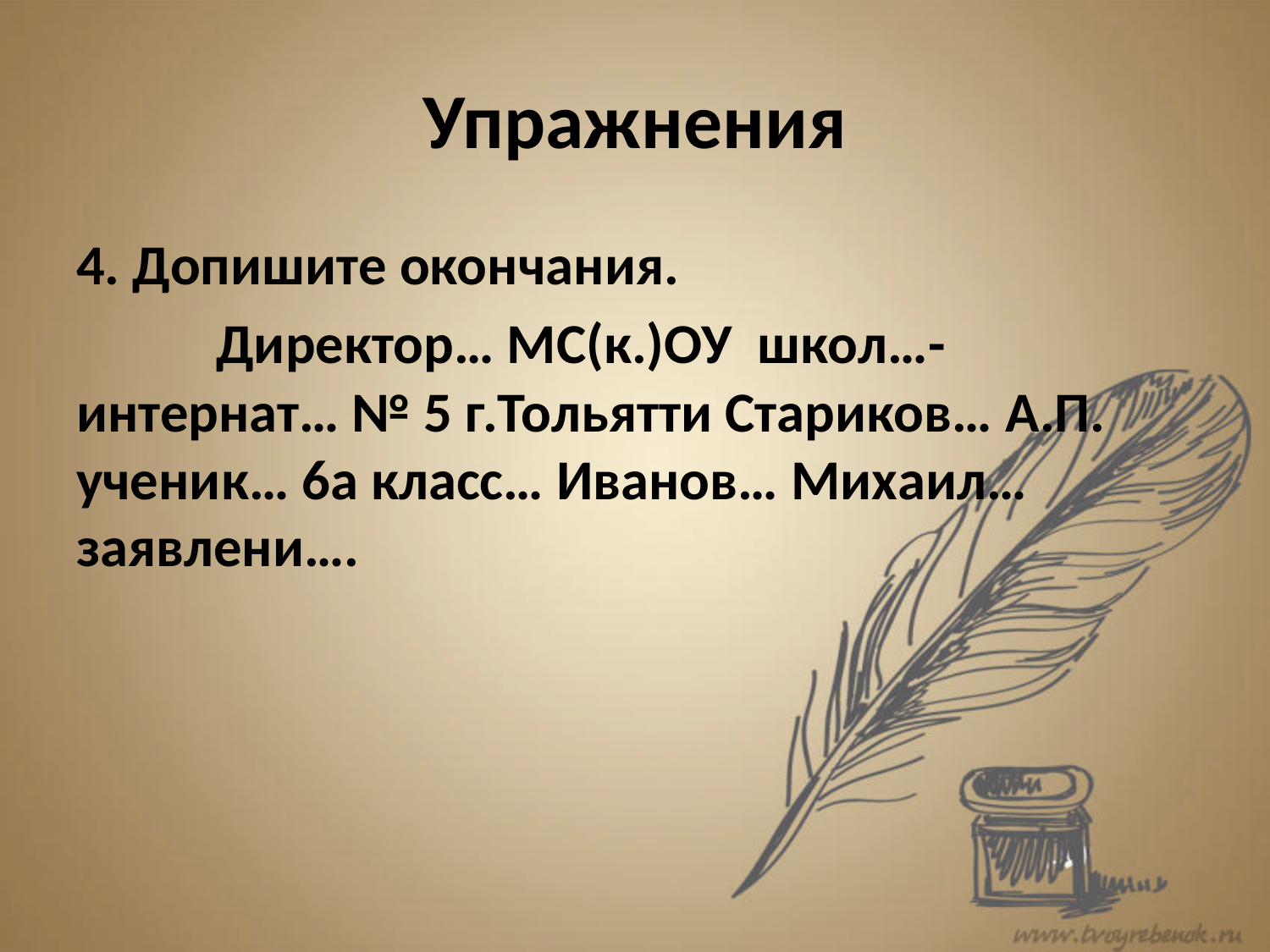

# Упражнения
4. Допишите окончания.
           Директор… МС(к.)ОУ  школ…-интернат… № 5 г.Тольятти Стариков… А.П. ученик… 6а класс… Иванов… Михаил… заявлени….